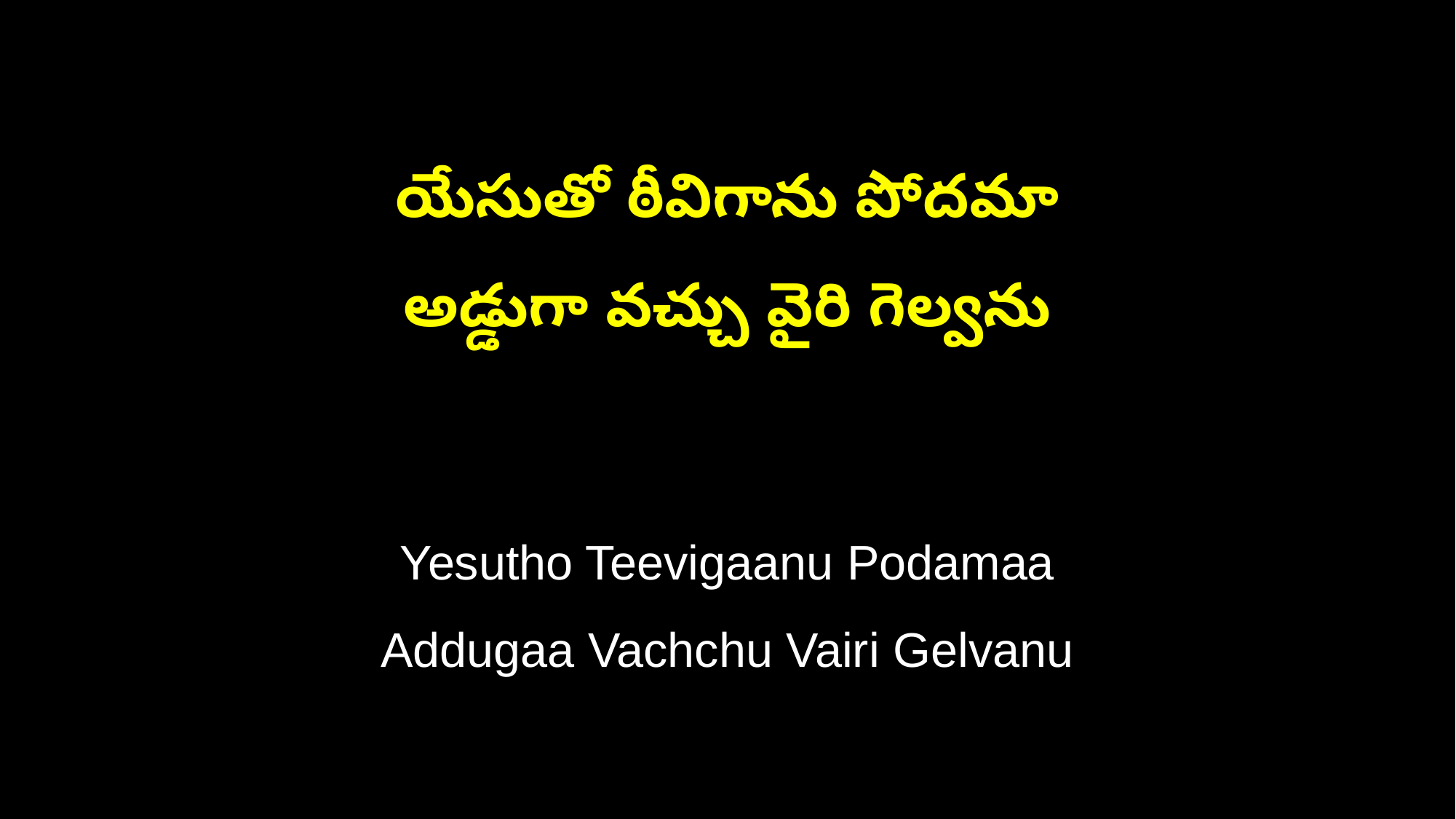

యేసుతో ఠీవిగాను పోదమా
అడ్డుగా వచ్చు వైరి గెల్వను
Yesutho Teevigaanu Podamaa
Addugaa Vachchu Vairi Gelvanu